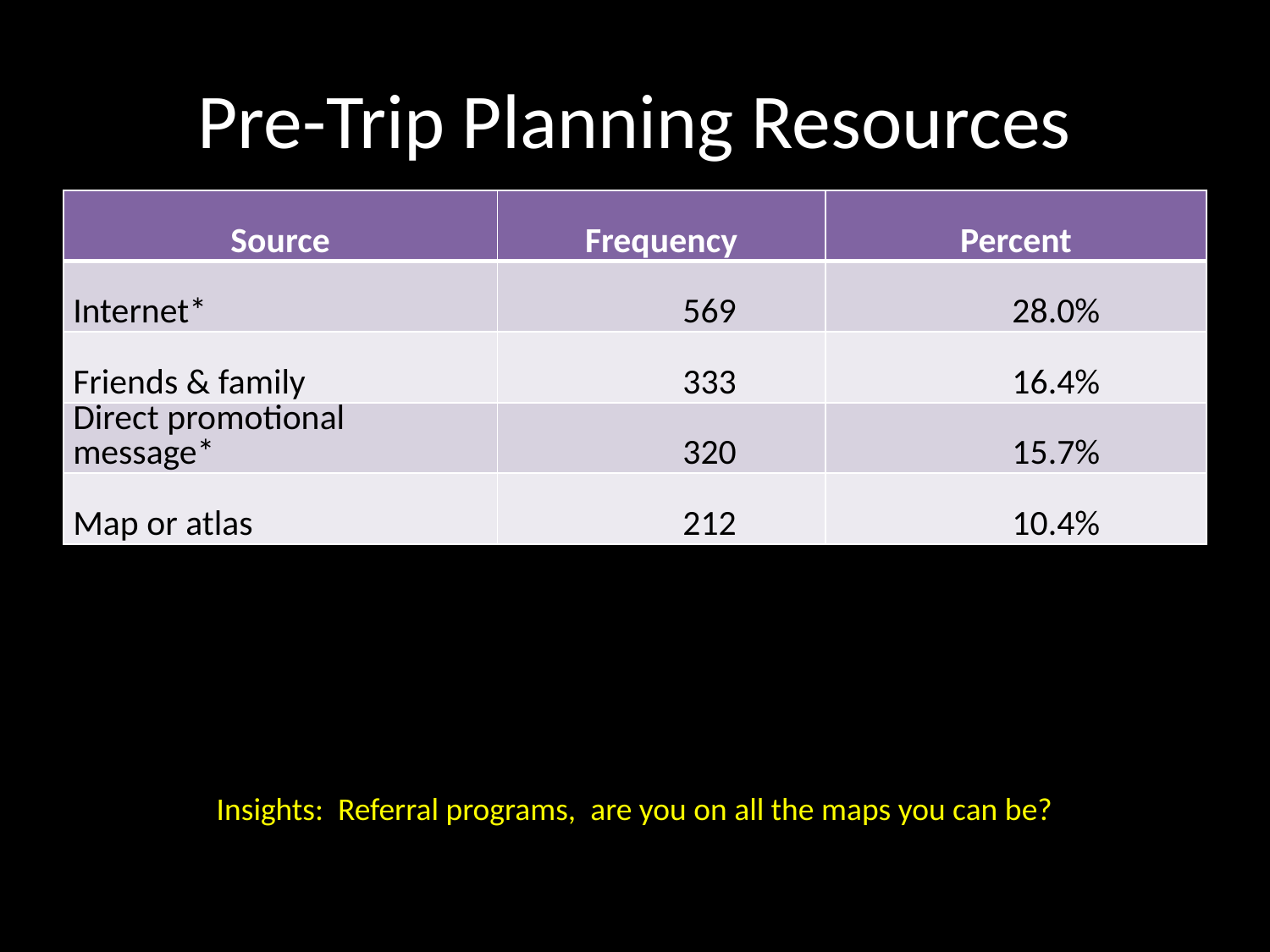

# Pre-Trip Planning Resources
| Source | Frequency | Percent |
| --- | --- | --- |
| Internet\* | 569 | 28.0% |
| Friends & family | 333 | 16.4% |
| Direct promotional message\* | 320 | 15.7% |
| Map or atlas | 212 | 10.4% |
Insights:  Referral programs,  are you on all the maps you can be?